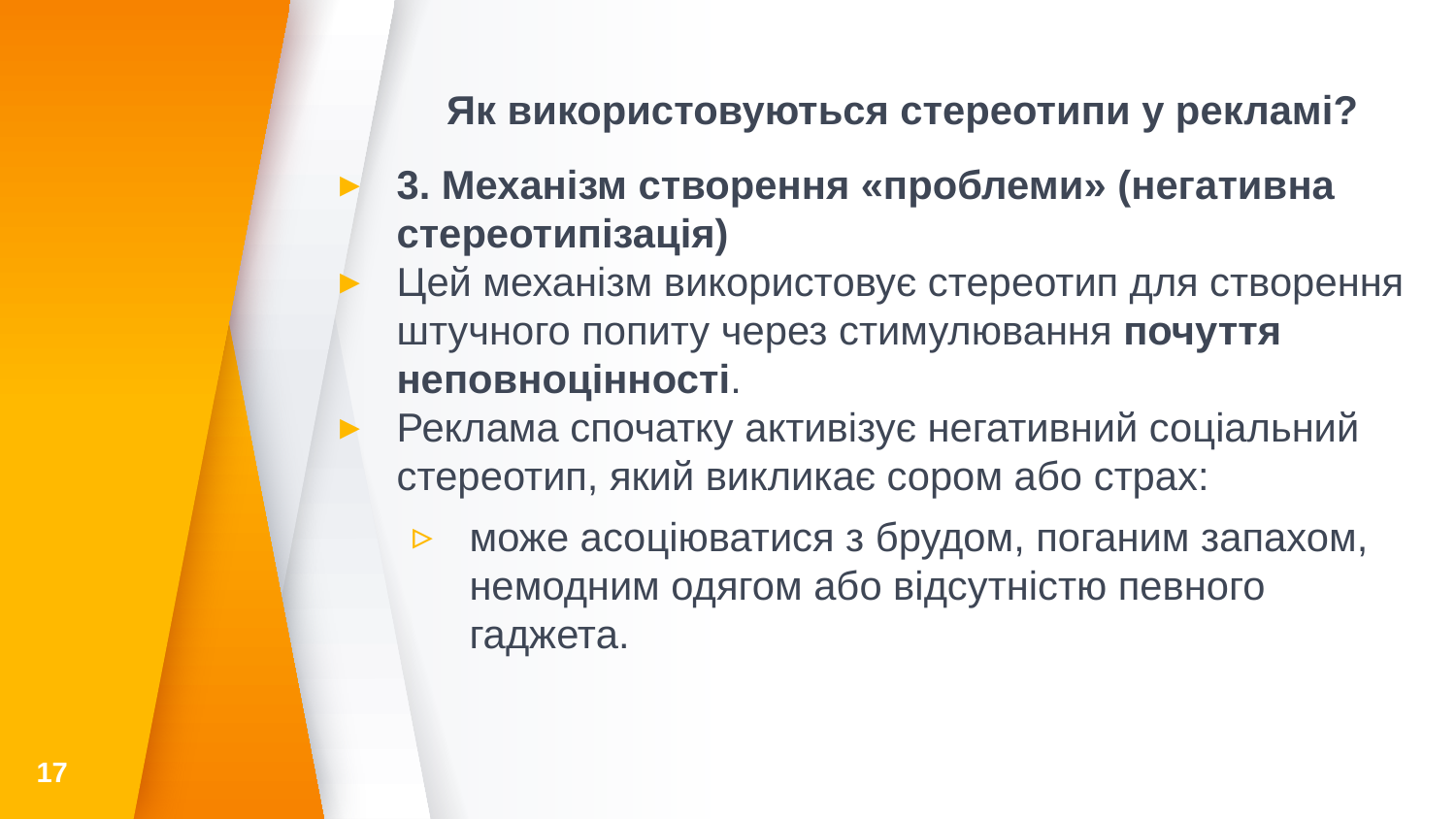

# Як використовуються стереотипи у рекламі?
3. Механізм створення «проблеми» (негативна стереотипізація)
Цей механізм використовує стереотип для створення штучного попиту через стимулювання почуття неповноцінності.
Реклама спочатку активізує негативний соціальний стереотип, який викликає сором або страх:
може асоціюватися з брудом, поганим запахом, немодним одягом або відсутністю певного гаджета.
17